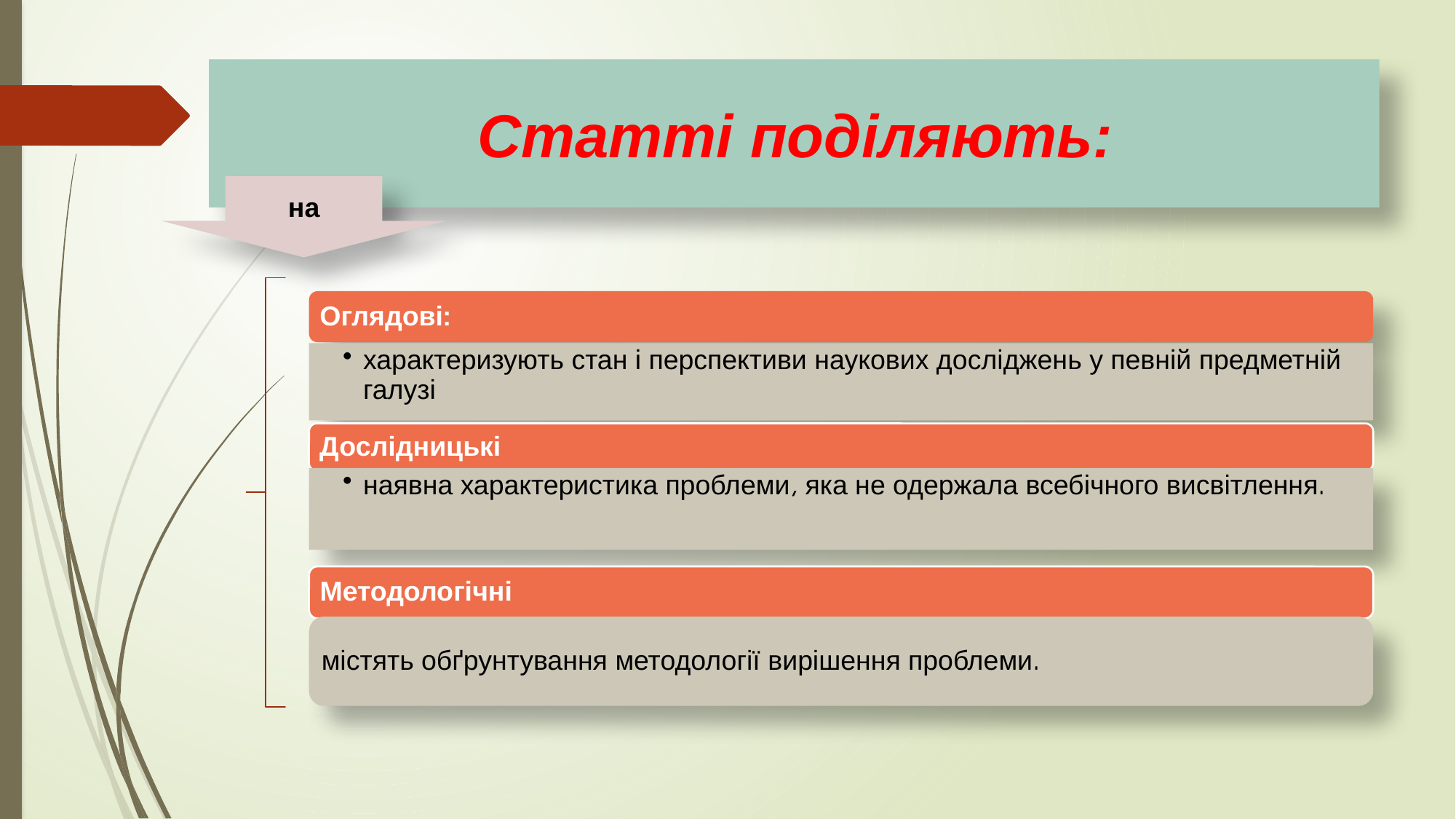

# Статті поділяють:
на

Оглядові:
характеризують стан і перспективи наукових досліджень у певній предметній галузі
Дослідницькі
наявна характеристика проблеми, яка не одержала всебічного висвітлення.
Методологічні
містять обґрунтування методології вирішення проблеми.